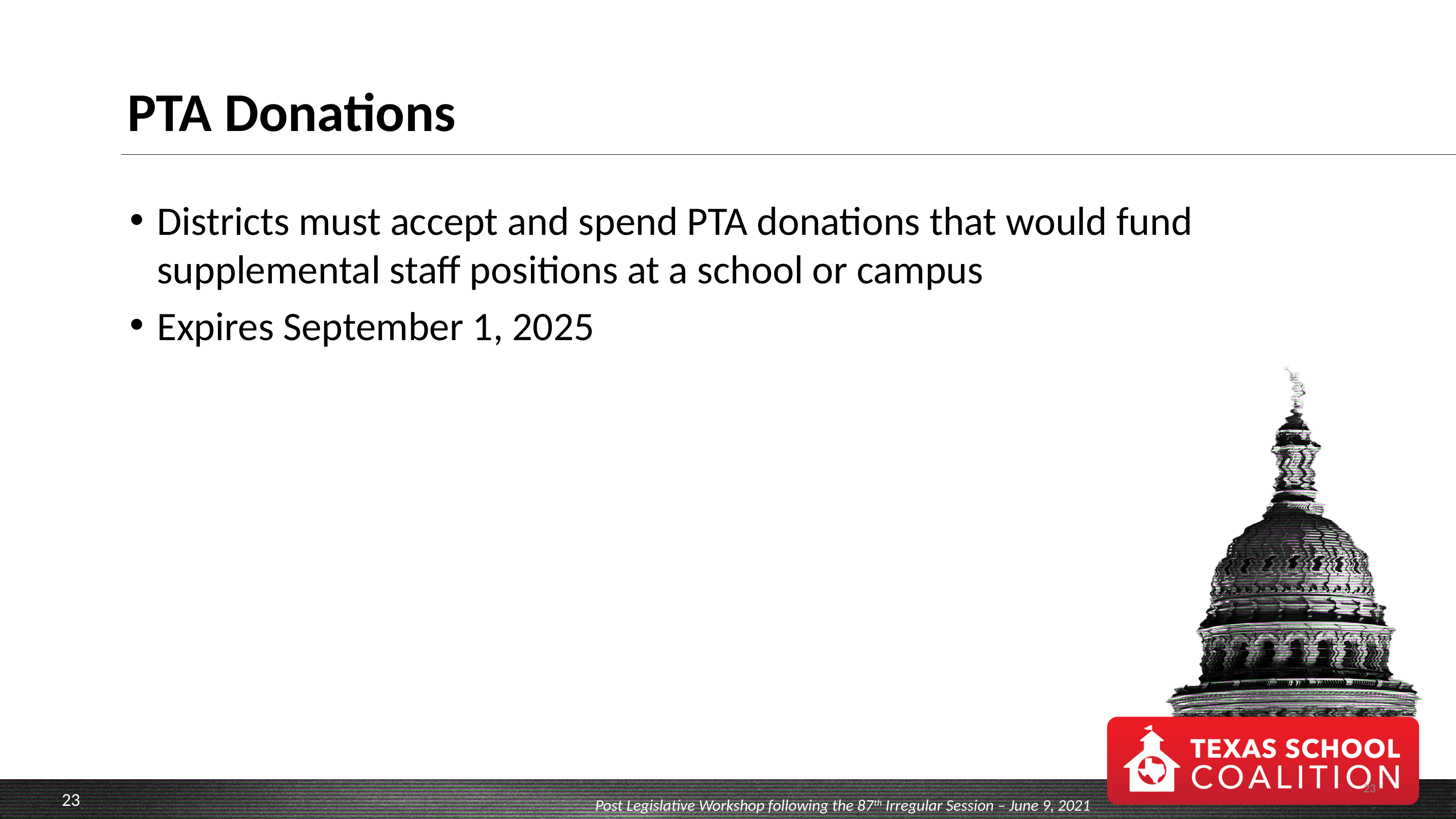

# PTA Donations
Districts must accept and spend PTA donations that would fund supplemental staff positions at a school or campus
Expires September 1, 2025
23
Post Legislative Workshop following the 87th Irregular Session – June 9, 2021